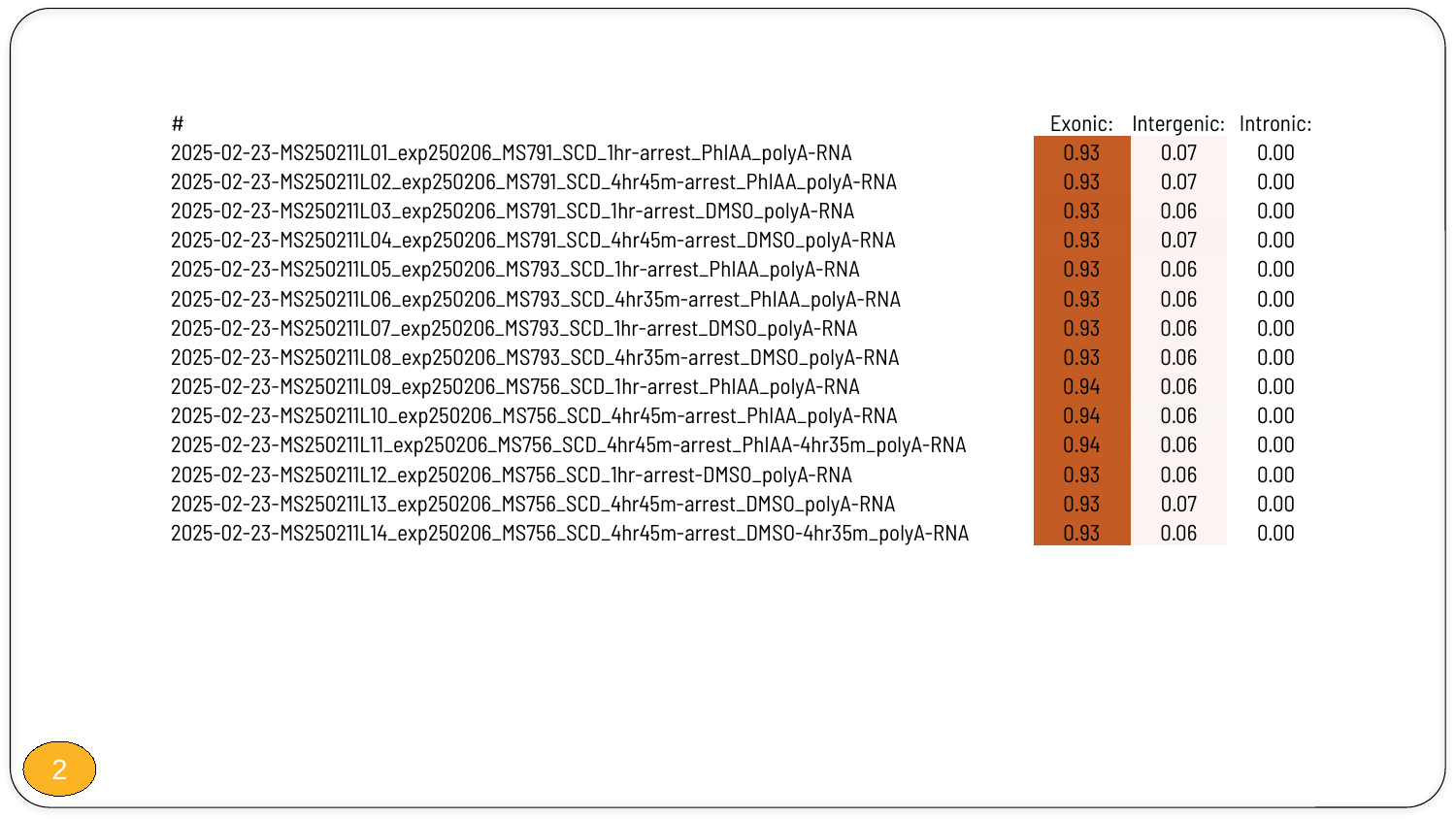

| # | Exonic: | Intergenic: | Intronic: |
| --- | --- | --- | --- |
| 2025-02-23-MS250211L01\_exp250206\_MS791\_SCD\_1hr-arrest\_PhIAA\_polyA-RNA | 0.93 | 0.07 | 0.00 |
| 2025-02-23-MS250211L02\_exp250206\_MS791\_SCD\_4hr45m-arrest\_PhIAA\_polyA-RNA | 0.93 | 0.07 | 0.00 |
| 2025-02-23-MS250211L03\_exp250206\_MS791\_SCD\_1hr-arrest\_DMSO\_polyA-RNA | 0.93 | 0.06 | 0.00 |
| 2025-02-23-MS250211L04\_exp250206\_MS791\_SCD\_4hr45m-arrest\_DMSO\_polyA-RNA | 0.93 | 0.07 | 0.00 |
| 2025-02-23-MS250211L05\_exp250206\_MS793\_SCD\_1hr-arrest\_PhIAA\_polyA-RNA | 0.93 | 0.06 | 0.00 |
| 2025-02-23-MS250211L06\_exp250206\_MS793\_SCD\_4hr35m-arrest\_PhIAA\_polyA-RNA | 0.93 | 0.06 | 0.00 |
| 2025-02-23-MS250211L07\_exp250206\_MS793\_SCD\_1hr-arrest\_DMSO\_polyA-RNA | 0.93 | 0.06 | 0.00 |
| 2025-02-23-MS250211L08\_exp250206\_MS793\_SCD\_4hr35m-arrest\_DMSO\_polyA-RNA | 0.93 | 0.06 | 0.00 |
| 2025-02-23-MS250211L09\_exp250206\_MS756\_SCD\_1hr-arrest\_PhIAA\_polyA-RNA | 0.94 | 0.06 | 0.00 |
| 2025-02-23-MS250211L10\_exp250206\_MS756\_SCD\_4hr45m-arrest\_PhIAA\_polyA-RNA | 0.94 | 0.06 | 0.00 |
| 2025-02-23-MS250211L11\_exp250206\_MS756\_SCD\_4hr45m-arrest\_PhIAA-4hr35m\_polyA-RNA | 0.94 | 0.06 | 0.00 |
| 2025-02-23-MS250211L12\_exp250206\_MS756\_SCD\_1hr-arrest-DMSO\_polyA-RNA | 0.93 | 0.06 | 0.00 |
| 2025-02-23-MS250211L13\_exp250206\_MS756\_SCD\_4hr45m-arrest\_DMSO\_polyA-RNA | 0.93 | 0.07 | 0.00 |
| 2025-02-23-MS250211L14\_exp250206\_MS756\_SCD\_4hr45m-arrest\_DMSO-4hr35m\_polyA-RNA | 0.93 | 0.06 | 0.00 |
2